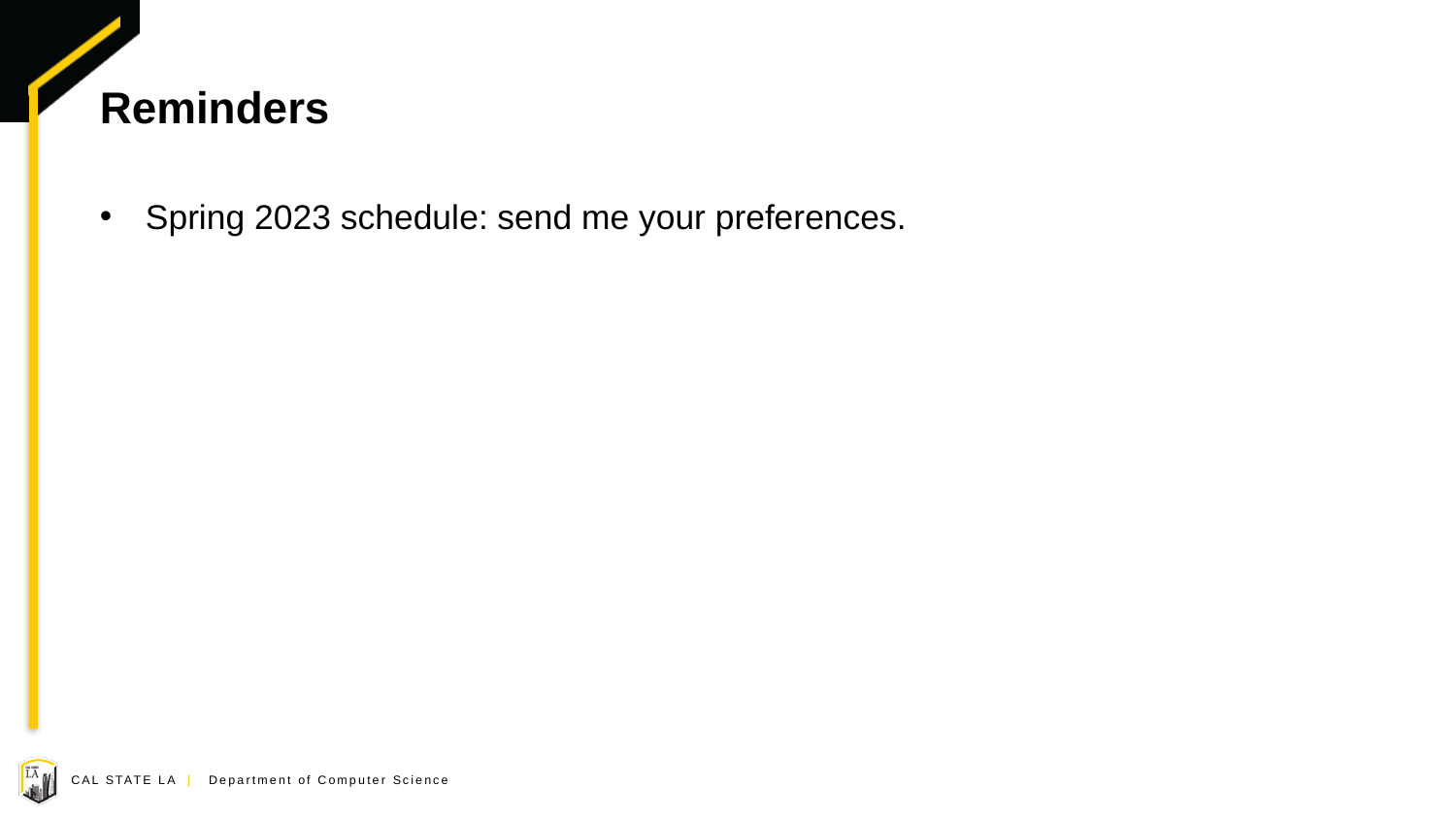

# Reminders
Spring 2023 schedule: send me your preferences.